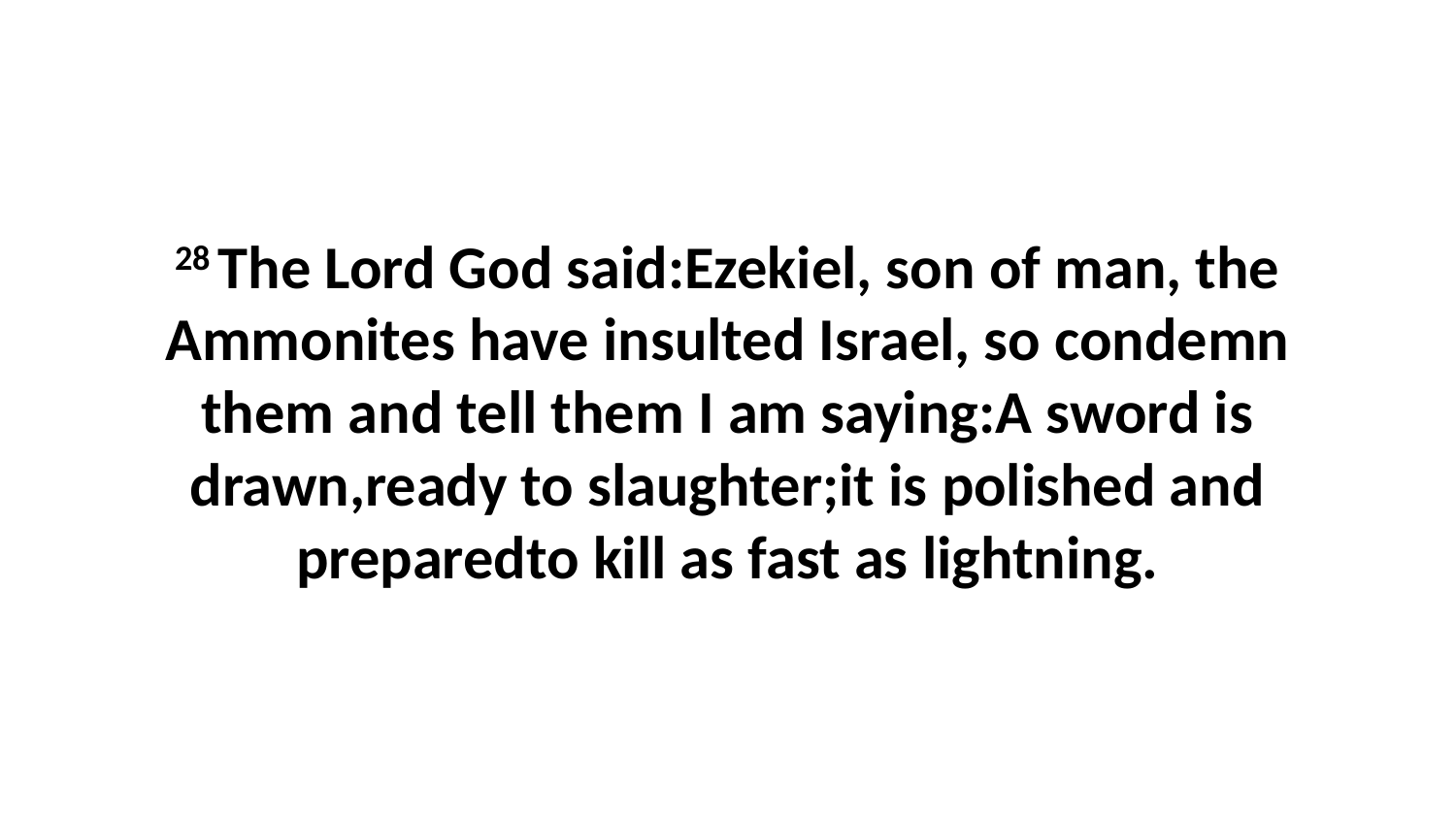

28 The Lord God said:Ezekiel, son of man, the Ammonites have insulted Israel, so condemn them and tell them I am saying:A sword is drawn,ready to slaughter;it is polished and preparedto kill as fast as lightning.